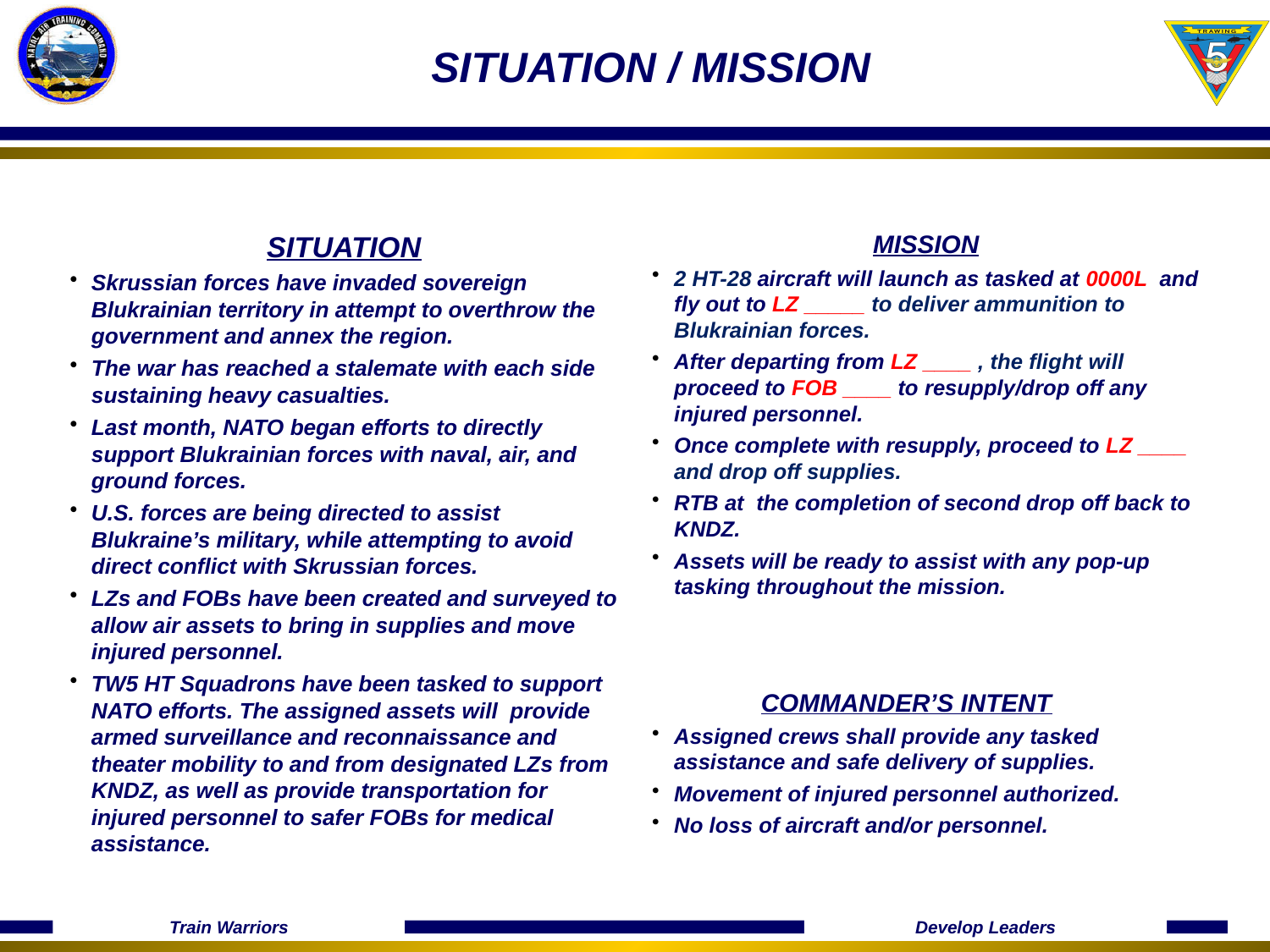

# SITUATION / MISSION
SITUATION
Skrussian forces have invaded sovereign Blukrainian territory in attempt to overthrow the government and annex the region.
The war has reached a stalemate with each side sustaining heavy casualties.
Last month, NATO began efforts to directly support Blukrainian forces with naval, air, and ground forces.
U.S. forces are being directed to assist Blukraine’s military, while attempting to avoid direct conflict with Skrussian forces.
LZs and FOBs have been created and surveyed to allow air assets to bring in supplies and move injured personnel.
TW5 HT Squadrons have been tasked to support NATO efforts. The assigned assets will  provide armed surveillance and reconnaissance and theater mobility to and from designated LZs from KNDZ, as well as provide transportation for injured personnel to safer FOBs for medical assistance.

MISSION
2 HT-28 aircraft will launch as tasked at 0000L  and fly out to LZ _____ to deliver ammunition to Blukrainian forces.
After departing from LZ ____ , the flight will proceed to FOB ____ to resupply/drop off any injured personnel.
Once complete with resupply, proceed to LZ ____ and drop off supplies.
RTB at  the completion of second drop off back to KNDZ.
Assets will be ready to assist with any pop-up tasking throughout the mission.

COMMANDER’S INTENT
Assigned crews shall provide any tasked assistance and safe delivery of supplies.
Movement of injured personnel authorized.
No loss of aircraft and/or personnel.